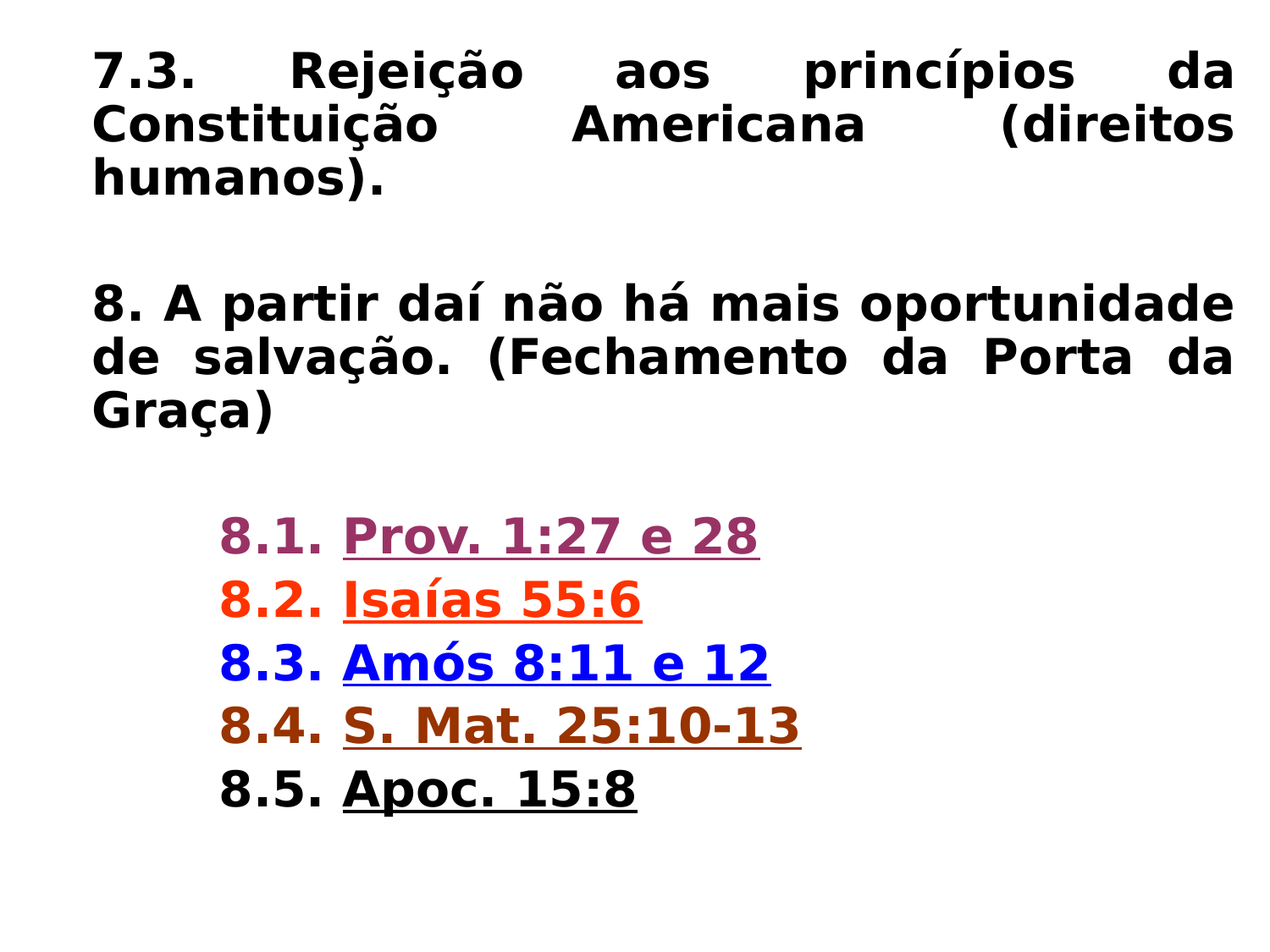

7.3. Rejeição aos princípios da Constituição Americana (direitos humanos).

	8. A partir daí não há mais oportunidade de salvação. (Fechamento da Porta da Graça)

		8.1. Prov. 1:27 e 28
		8.2. Isaías 55:6
		8.3. Amós 8:11 e 12
		8.4. S. Mat. 25:10-13
		8.5. Apoc. 15:8